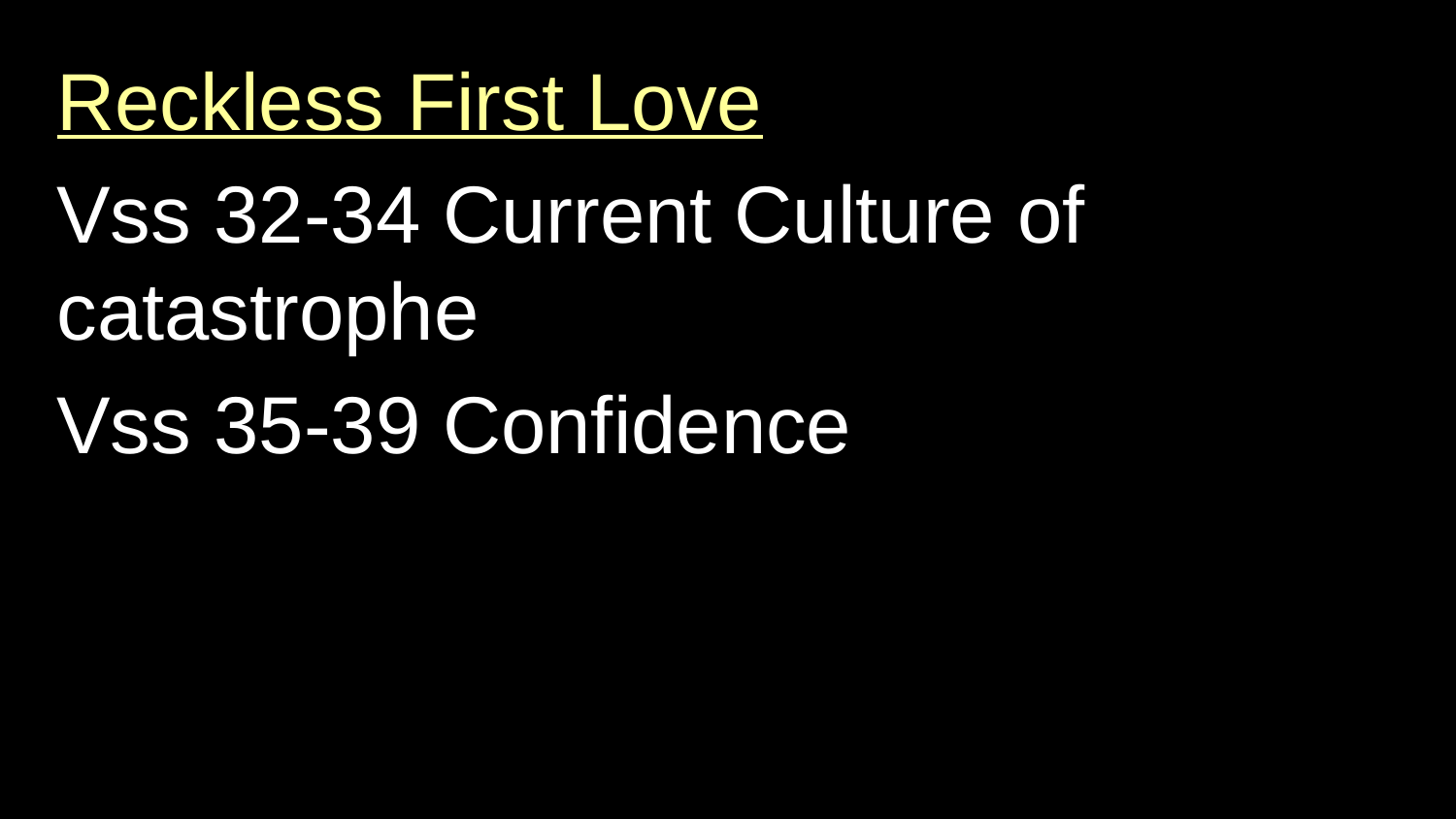

Reckless First Love
Vss 32-34 Current Culture of catastrophe
Vss 35-39 Confidence